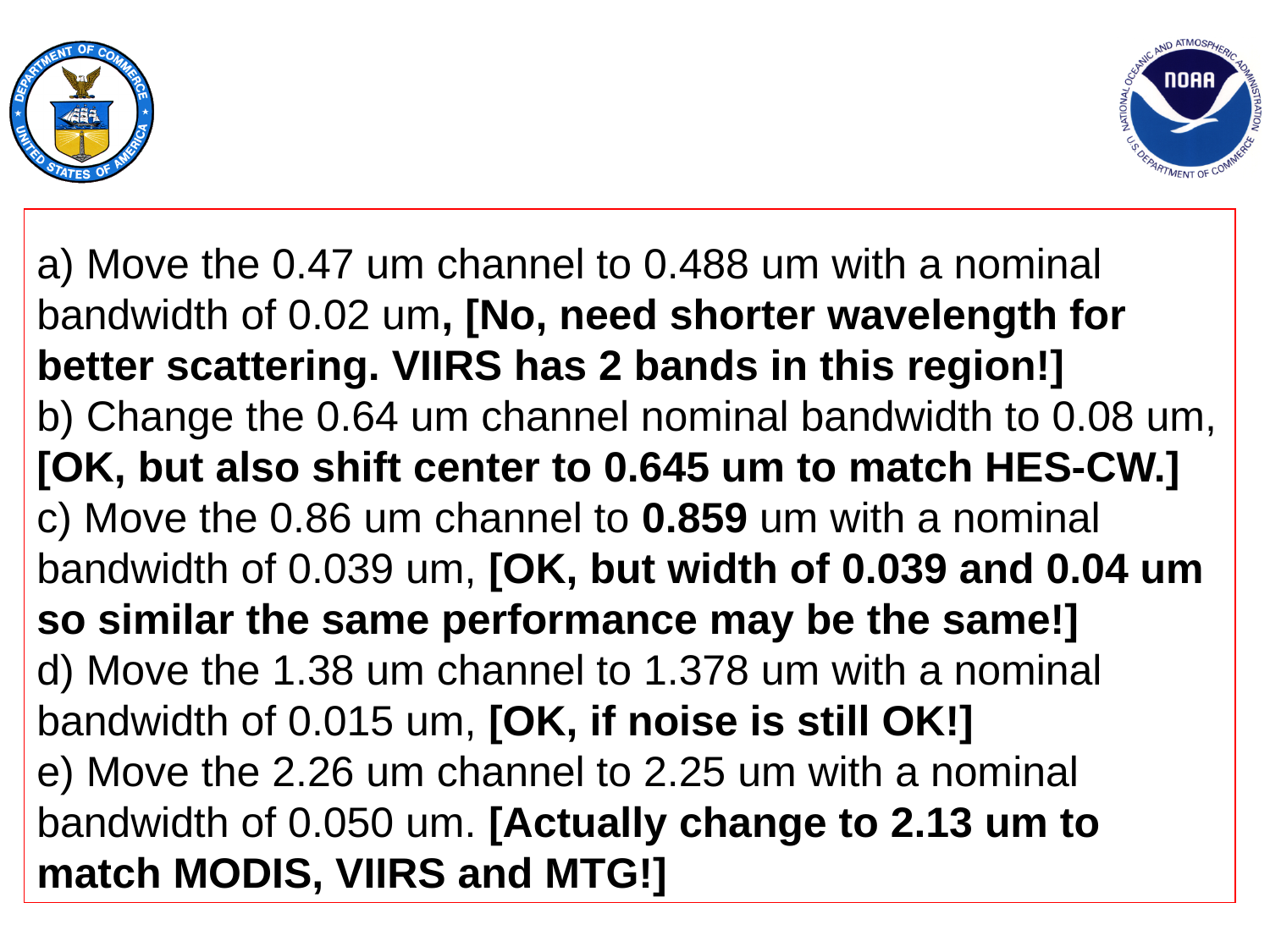

a) Move the 0.47 um channel to 0.488 um with a nominal bandwidth of 0.02 um, [No, need shorter wavelength for better scattering. VIIRS has 2 bands in this region!]
b) Change the 0.64 um channel nominal bandwidth to 0.08 um, [OK, but also shift center to 0.645 um to match HES-CW.]
c) Move the 0.86 um channel to 0.859 um with a nominal bandwidth of 0.039 um, [OK, but width of 0.039 and 0.04 um so similar the same performance may be the same!]
d) Move the 1.38 um channel to 1.378 um with a nominal bandwidth of 0.015 um, [OK, if noise is still OK!]
e) Move the 2.26 um channel to 2.25 um with a nominal bandwidth of 0.050 um. [Actually change to 2.13 um to match MODIS, VIIRS and MTG!]